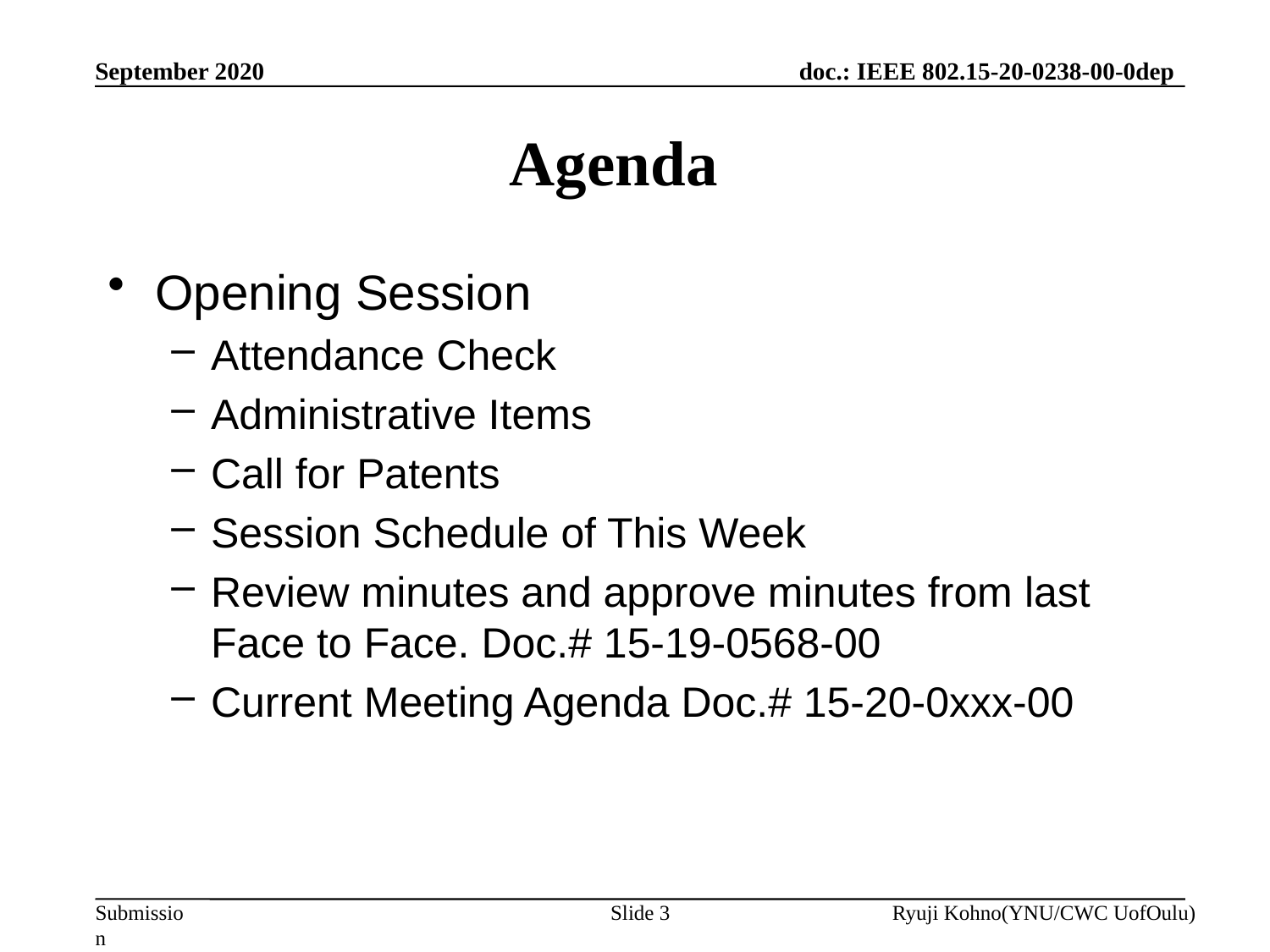

September 2020
Agenda
Opening Session
Attendance Check
Administrative Items
Call for Patents
Session Schedule of This Week
Review minutes and approve minutes from last Face to Face. Doc.# 15-19-0568-00
Current Meeting Agenda Doc.# 15-20-0xxx-00

Slide 3
Ryuji Kohno(YNU/CWC UofOulu)